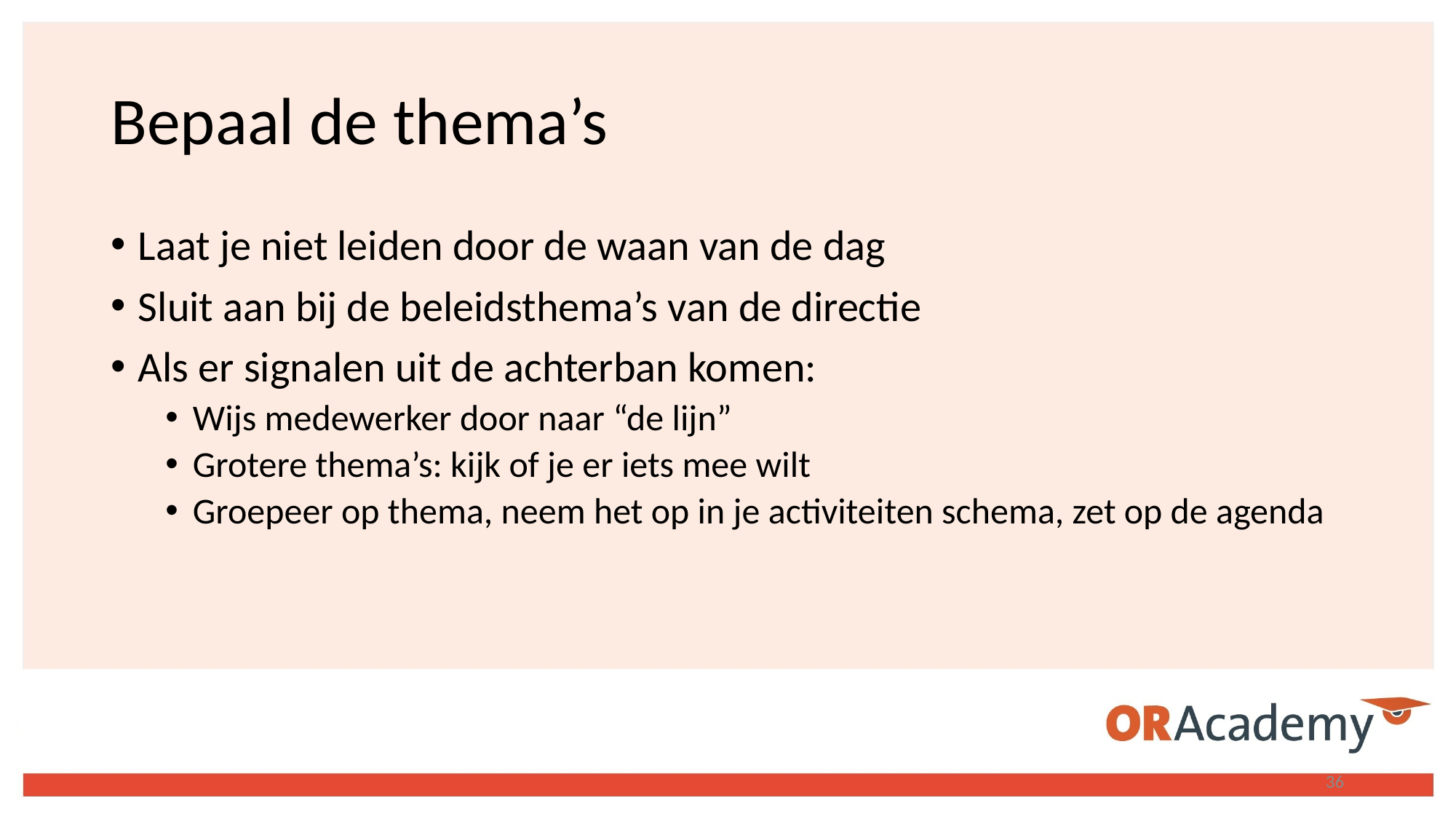

# Bepaal de thema’s
Laat je niet leiden door de waan van de dag
Sluit aan bij de beleidsthema’s van de directie
Als er signalen uit de achterban komen:
Wijs medewerker door naar “de lijn”
Grotere thema’s: kijk of je er iets mee wilt
Groepeer op thema, neem het op in je activiteiten schema, zet op de agenda
36